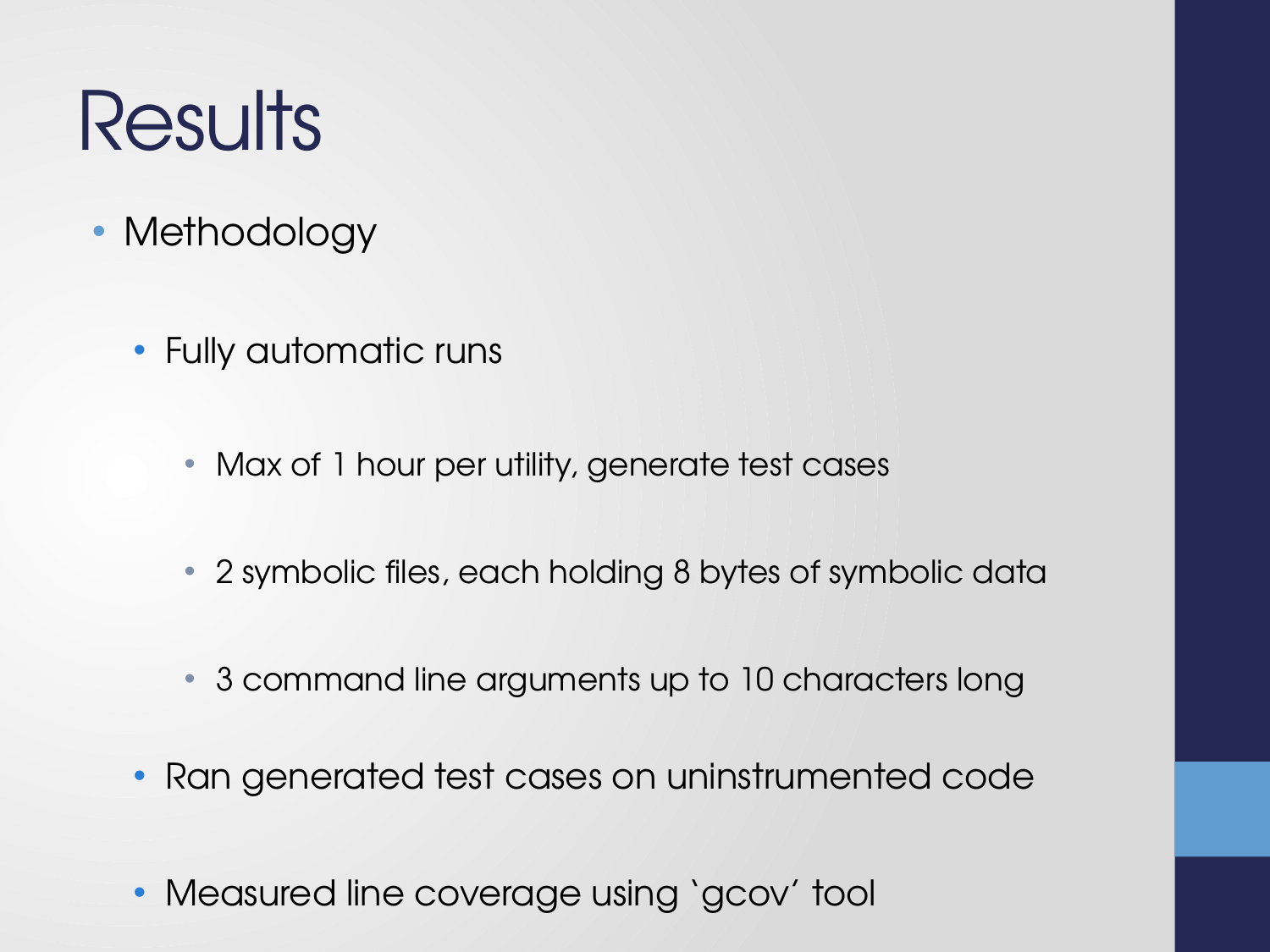

# Results
Methodology

Fully automatic runs

Max of 1 hour per utility, generate test cases

2 symbolic files, each holding 8 bytes of symbolic data

3 command line arguments up to 10 characters long

Ran generated test cases on uninstrumented code

Measured line coverage using ‘gcov’ tool